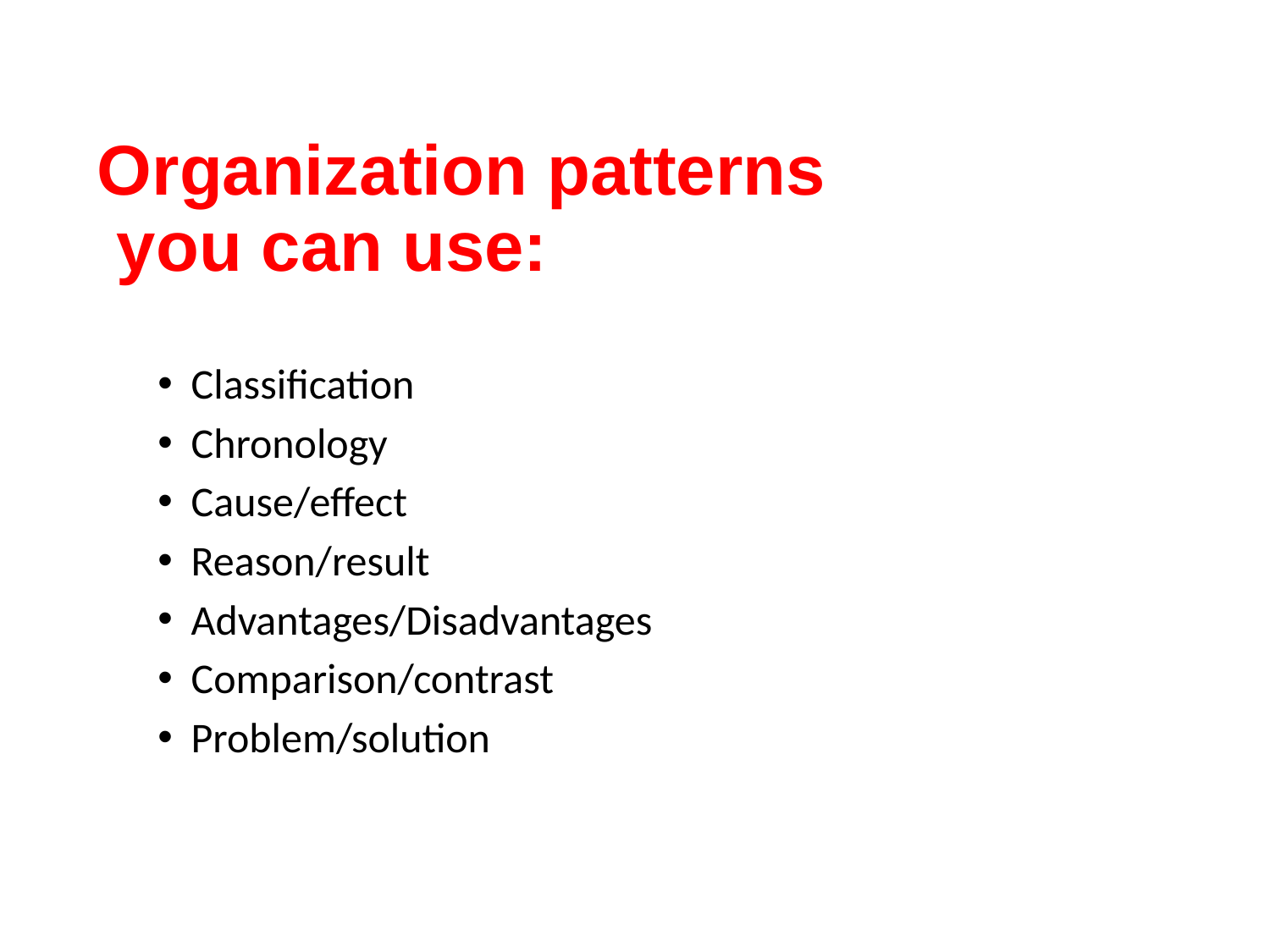

# Organization patterns you can use:
 Classification
 Chronology
 Cause/effect
 Reason/result
 Advantages/Disadvantages
 Comparison/contrast
 Problem/solution